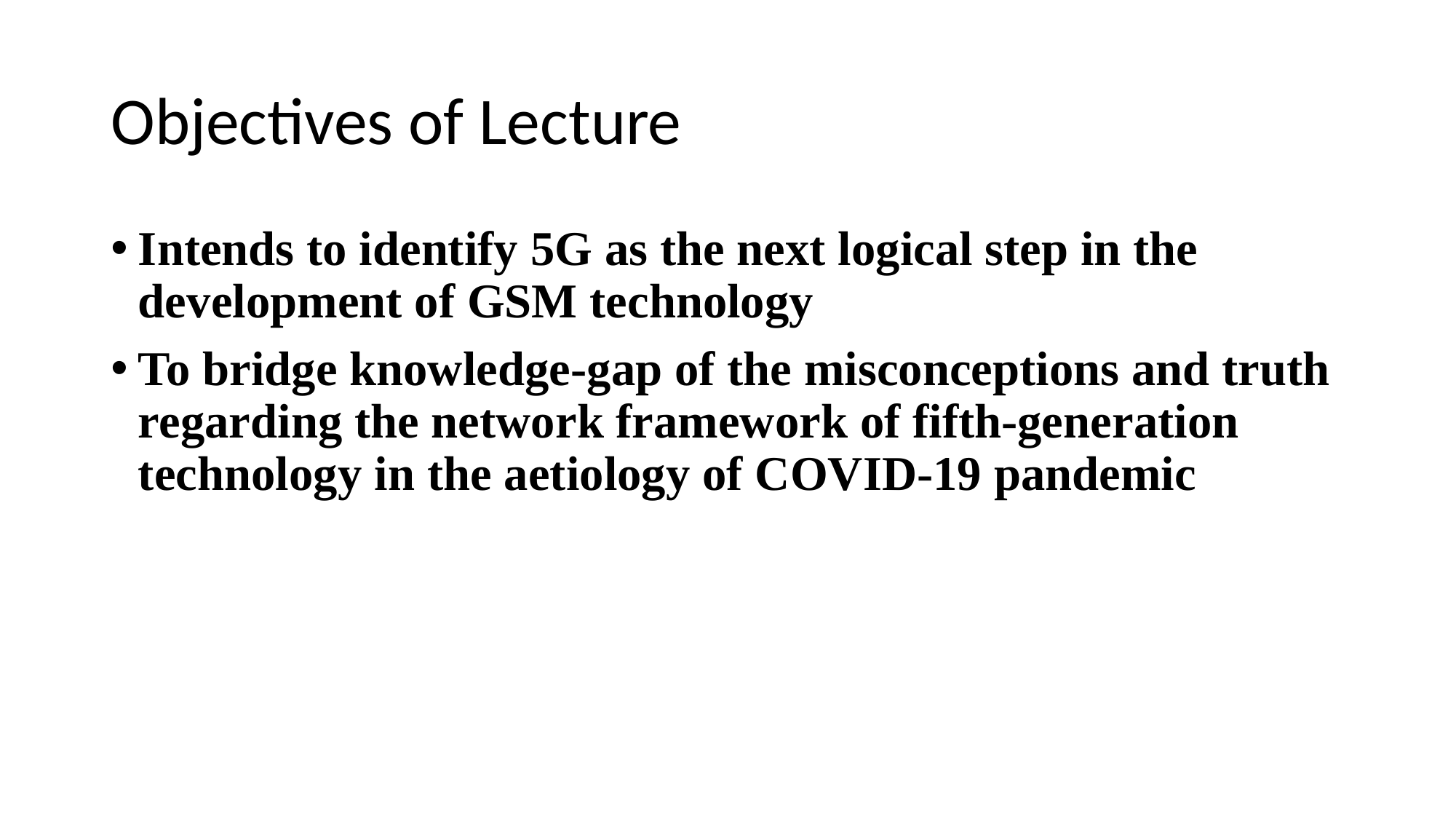

# Objectives of Lecture
Intends to identify 5G as the next logical step in the development of GSM technology
To bridge knowledge-gap of the misconceptions and truth regarding the network framework of fifth-generation technology in the aetiology of COVID-19 pandemic